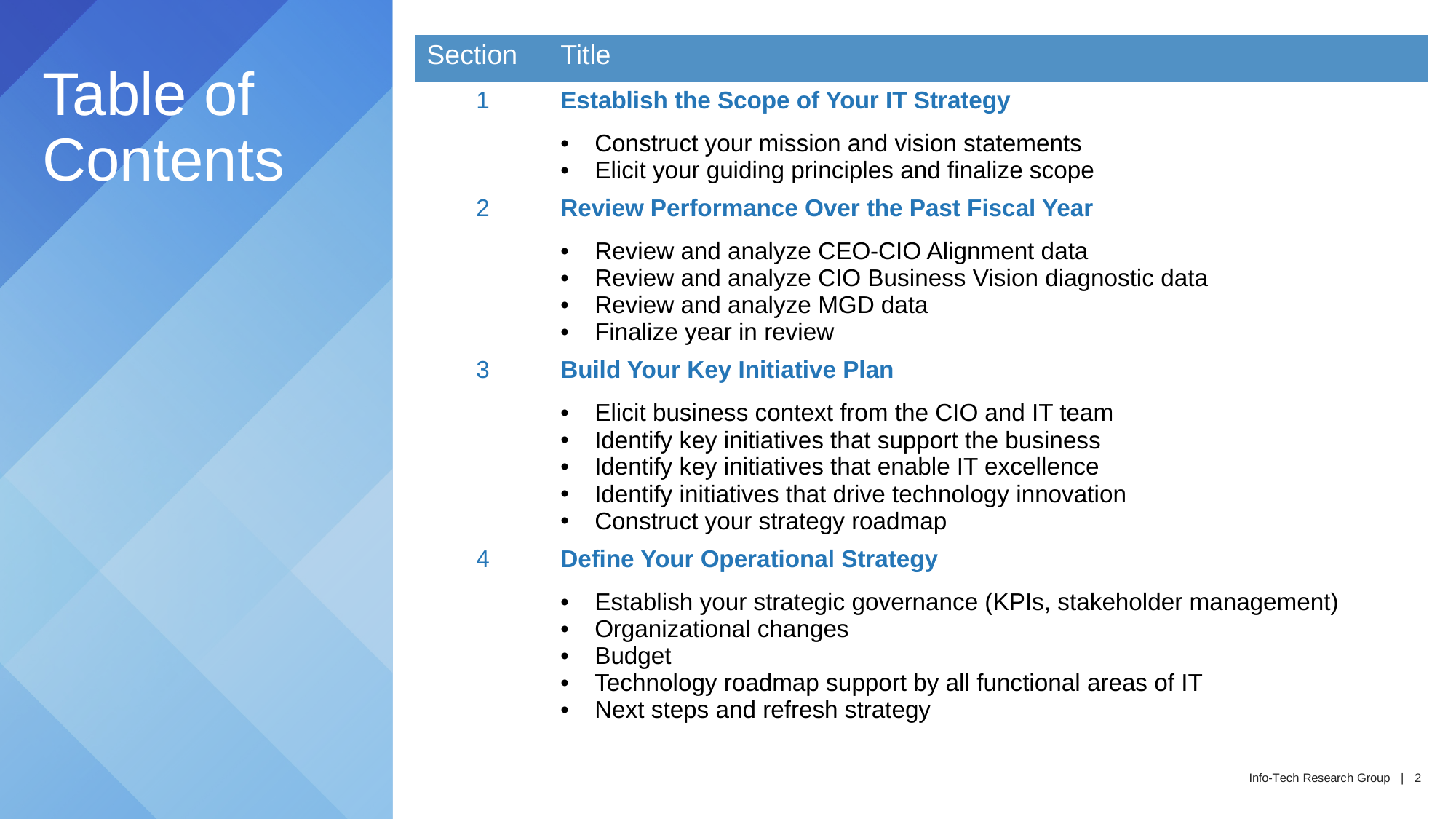

| Section | Title |
| --- | --- |
| 1 | Establish the Scope of Your IT Strategy |
|  | Construct your mission and vision statements Elicit your guiding principles and finalize scope |
| 2 | Review Performance Over the Past Fiscal Year |
|  | Review and analyze CEO-CIO Alignment data Review and analyze CIO Business Vision diagnostic data Review and analyze MGD data Finalize year in review |
| 3 | Build Your Key Initiative Plan |
|  | Elicit business context from the CIO and IT team Identify key initiatives that support the business Identify key initiatives that enable IT excellence Identify initiatives that drive technology innovation Construct your strategy roadmap |
| 4 | Define Your Operational Strategy |
|  | Establish your strategic governance (KPIs, stakeholder management) Organizational changes Budget Technology roadmap support by all functional areas of IT Next steps and refresh strategy |
# Table of Contents